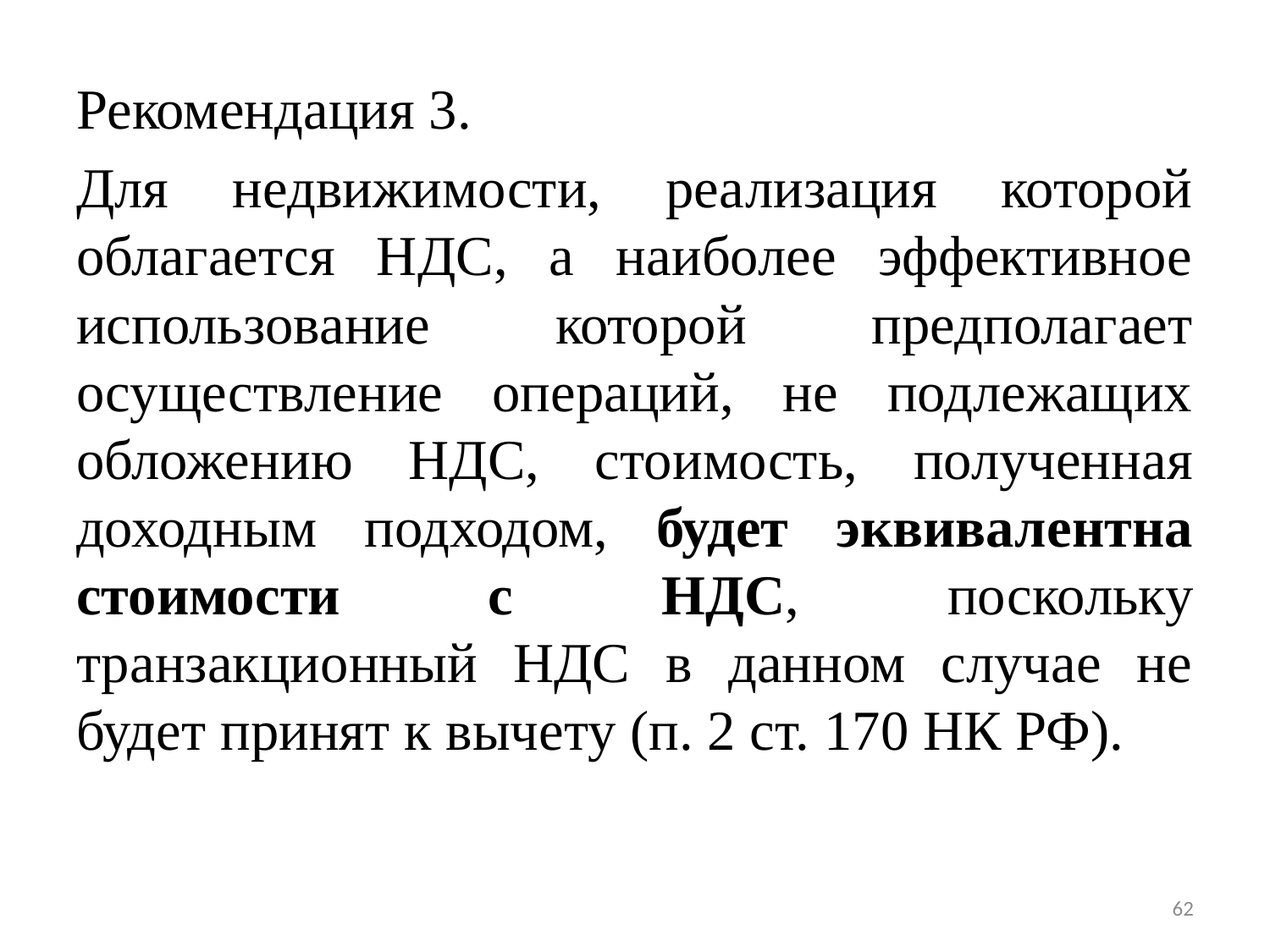

Рекомендация 3.
Для недвижимости, реализация которой облагается НДС, а наиболее эффективное использование которой предполагает осуществление операций, не подлежащих обложению НДС, стоимость, полученная доходным подходом, будет эквивалентна стоимости с НДС, поскольку транзакционный НДС в данном случае не будет принят к вычету (п. 2 ст. 170 НК РФ).
62